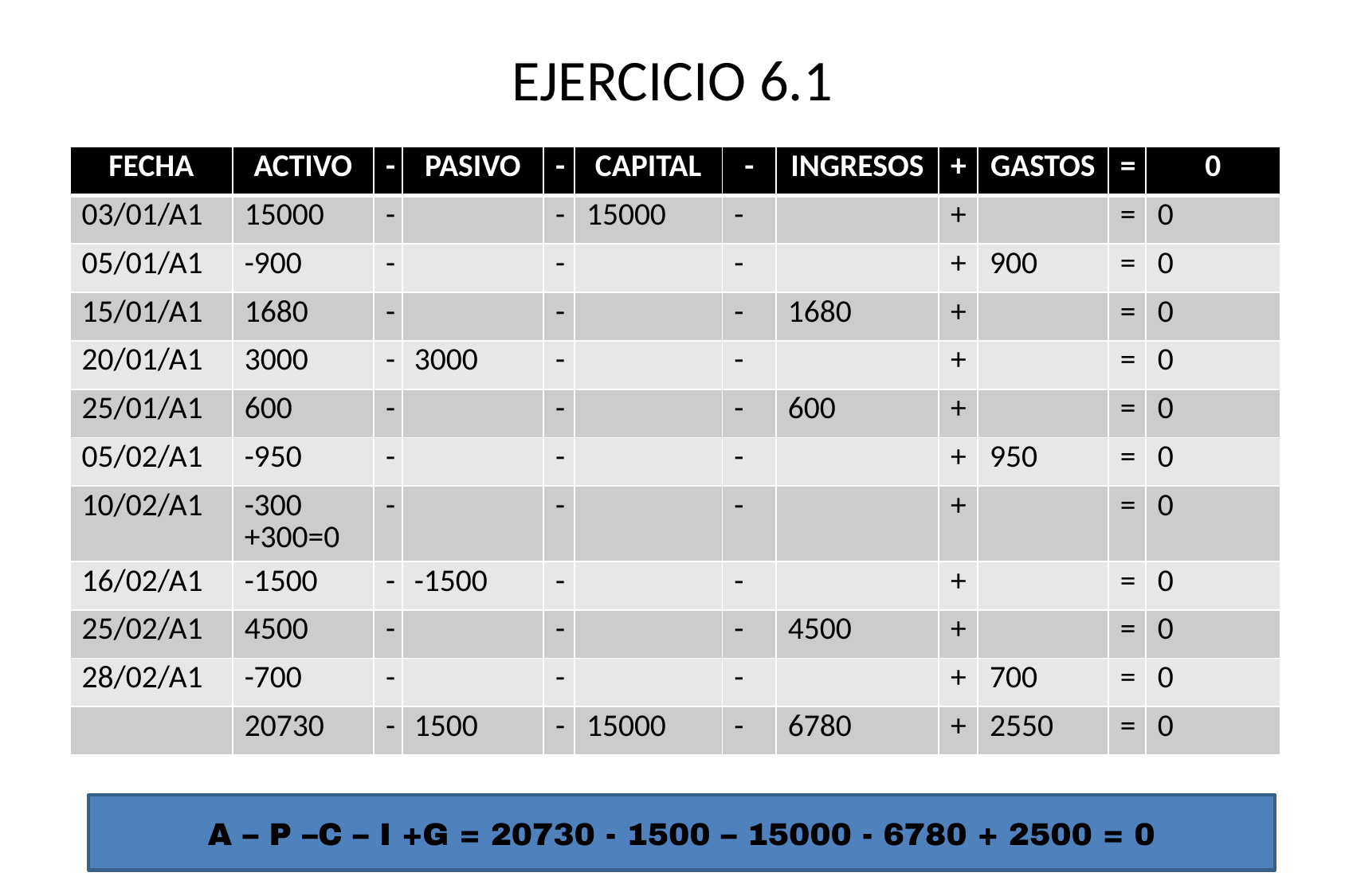

# EJERCICIO 6.1
| FECHA | ACTIVO | - | PASIVO | - | CAPITAL | - | INGRESOS | + | GASTOS | = | 0 |
| --- | --- | --- | --- | --- | --- | --- | --- | --- | --- | --- | --- |
| 03/01/A1 | 15000 | - |  | - | 15000 | - |  | + |  | = | 0 |
| 05/01/A1 | -900 | - |  | - |  | - |  | + | 900 | = | 0 |
| 15/01/A1 | 1680 | - |  | - |  | - | 1680 | + |  | = | 0 |
| 20/01/A1 | 3000 | - | 3000 | - |  | - |  | + |  | = | 0 |
| 25/01/A1 | 600 | - |  | - |  | - | 600 | + |  | = | 0 |
| 05/02/A1 | -950 | - |  | - |  | - |  | + | 950 | = | 0 |
| 10/02/A1 | -300 +300=0 | - |  | - |  | - |  | + |  | = | 0 |
| 16/02/A1 | -1500 | - | -1500 | - |  | - |  | + |  | = | 0 |
| 25/02/A1 | 4500 | - |  | - |  | - | 4500 | + |  | = | 0 |
| 28/02/A1 | -700 | - |  | - |  | - |  | + | 700 | = | 0 |
|  | 20730 | - | 1500 | - | 15000 | - | 6780 | + | 2550 | = | 0 |
A – P –C – I +G = 20730 - 1500 – 15000 - 6780 + 2500 = 0